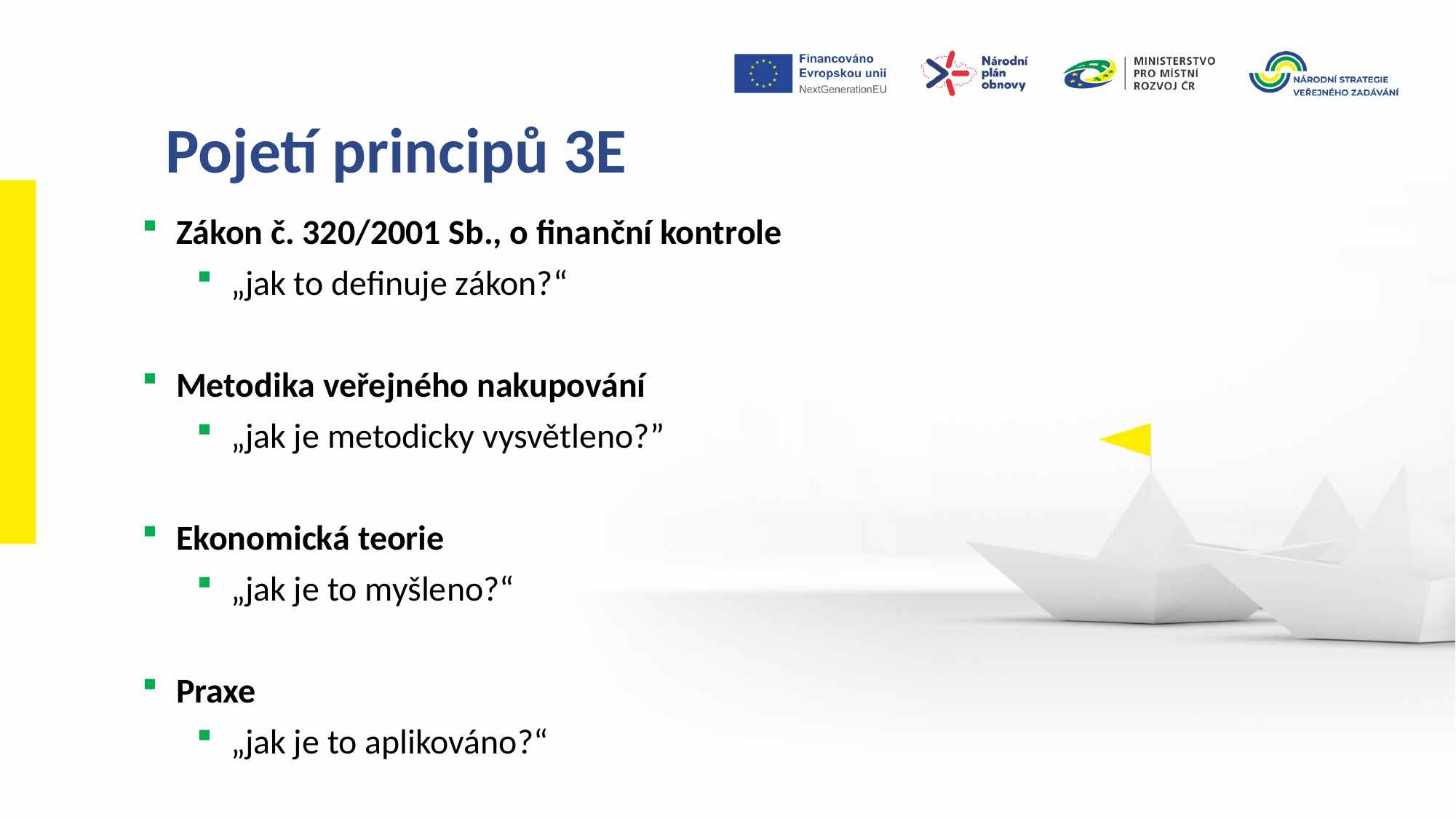

Pojetí principů 3E
Zákon č. 320/2001 Sb., o finanční kontrole
„jak to definuje zákon?“

Metodika veřejného nakupování
„jak je metodicky vysvětleno?”

Ekonomická teorie
„jak je to myšleno?“

Praxe
„jak je to aplikováno?“